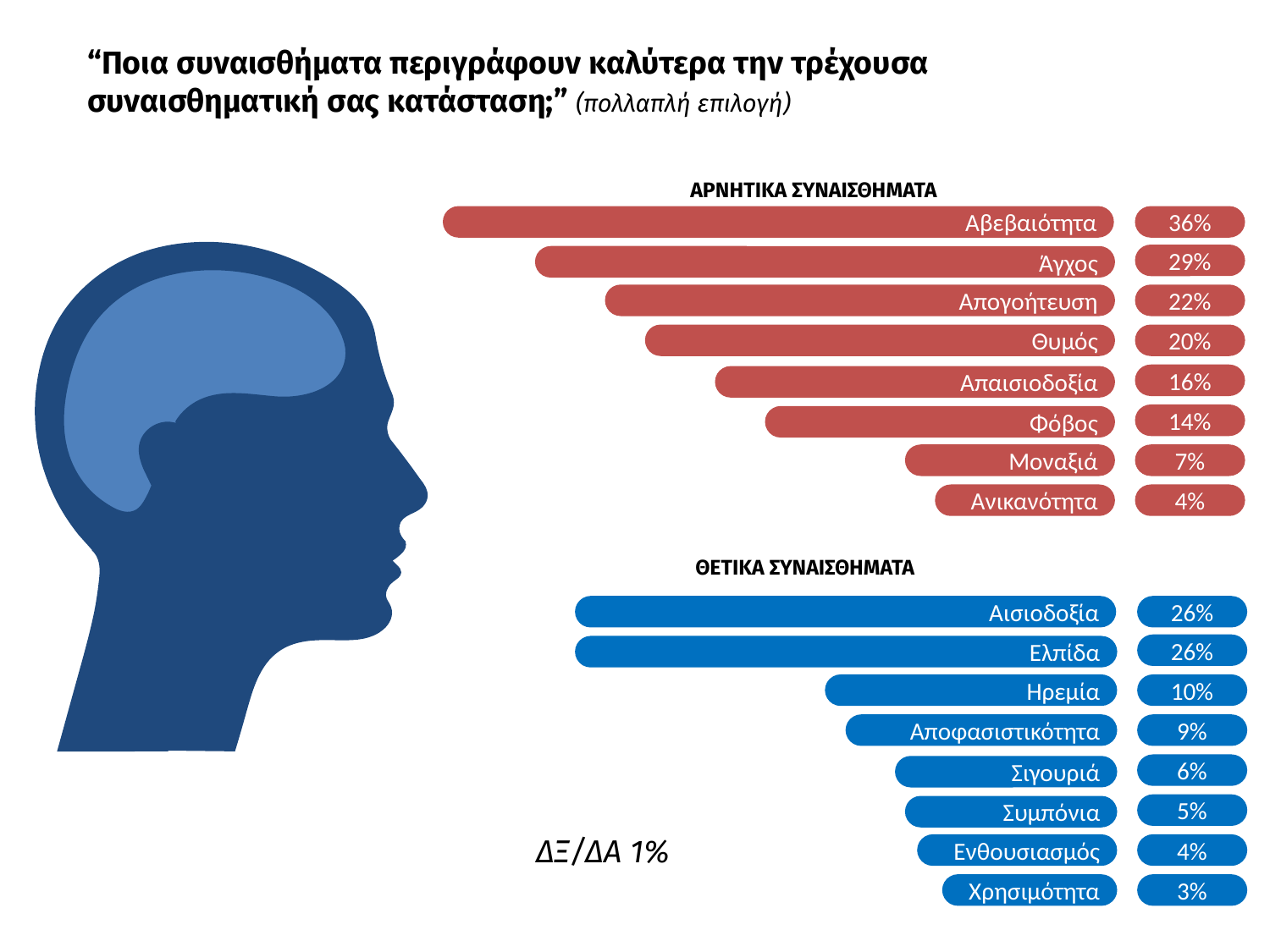

“Ποια συναισθήματα περιγράφουν καλύτερα την τρέχουσα συναισθηματική σας κατάσταση;” (πολλαπλή επιλογή)
ΑΡΝΗΤΙΚΑ ΣΥΝΑΙΣΘΗΜΑΤΑ
Αβεβαιότητα
36%

29%
Άγχος
Απογοήτευση
22%
Θυμός
20%
16%
Απαισιοδοξία
14%
Φόβος
Μοναξιά
7%
Ανικανότητα
4%
ΘΕΤΙΚΑ ΣΥΝΑΙΣΘΗΜΑΤΑ
Αισιοδοξία
26%
26%
Ελπίδα
Ηρεμία
10%
Αποφασιστικότητα
9%
6%
Σιγουριά
5%
Συμπόνια
ΔΞ/ΔΑ 1%
Ενθουσιασμός
4%
Χρησιμότητα
3%